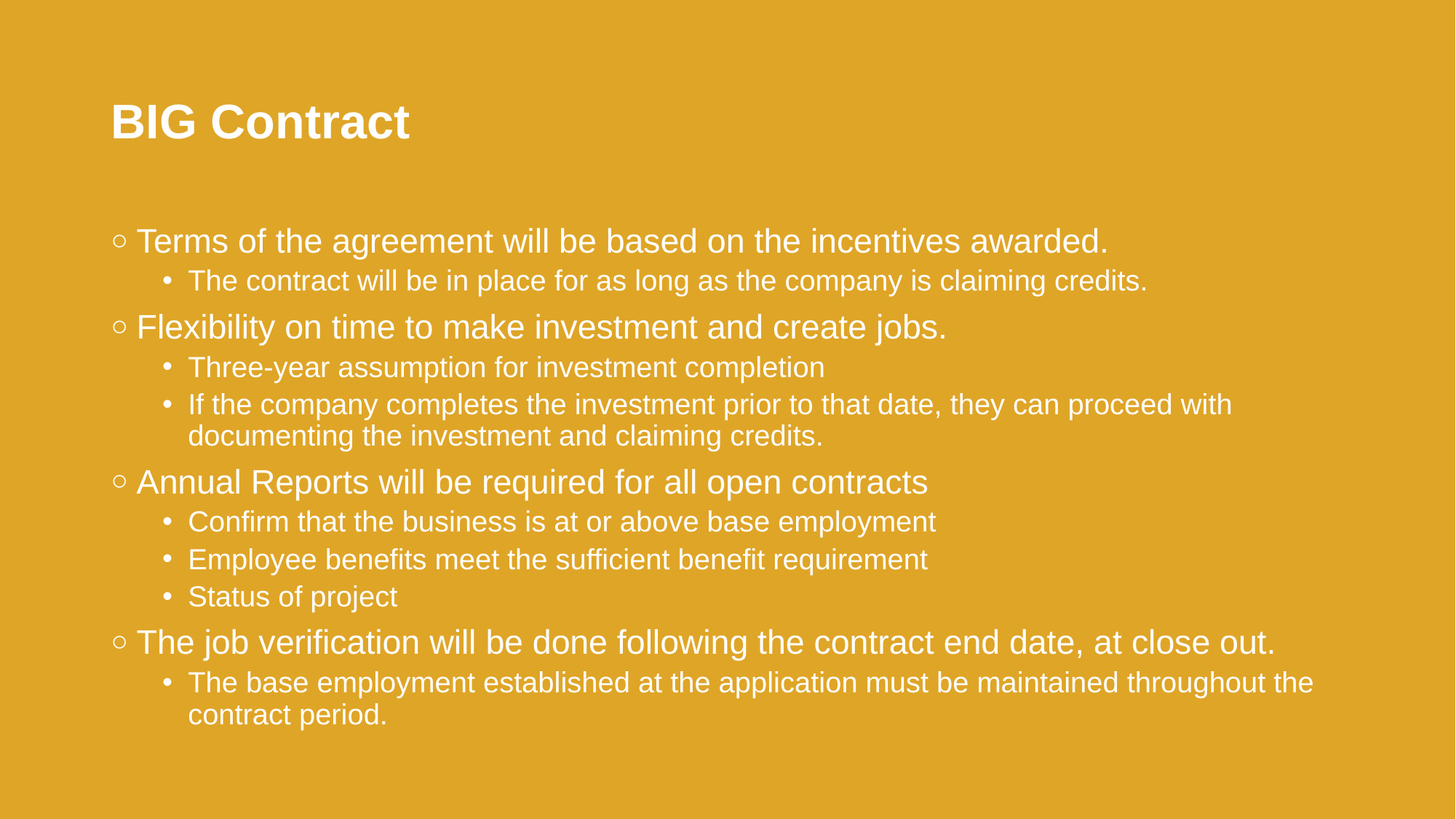

# BIG Contract
Terms of the agreement will be based on the incentives awarded.
The contract will be in place for as long as the company is claiming credits.
Flexibility on time to make investment and create jobs.
Three-year assumption for investment completion
If the company completes the investment prior to that date, they can proceed with documenting the investment and claiming credits.
Annual Reports will be required for all open contracts
Confirm that the business is at or above base employment
Employee benefits meet the sufficient benefit requirement
Status of project
The job verification will be done following the contract end date, at close out.
The base employment established at the application must be maintained throughout the contract period.